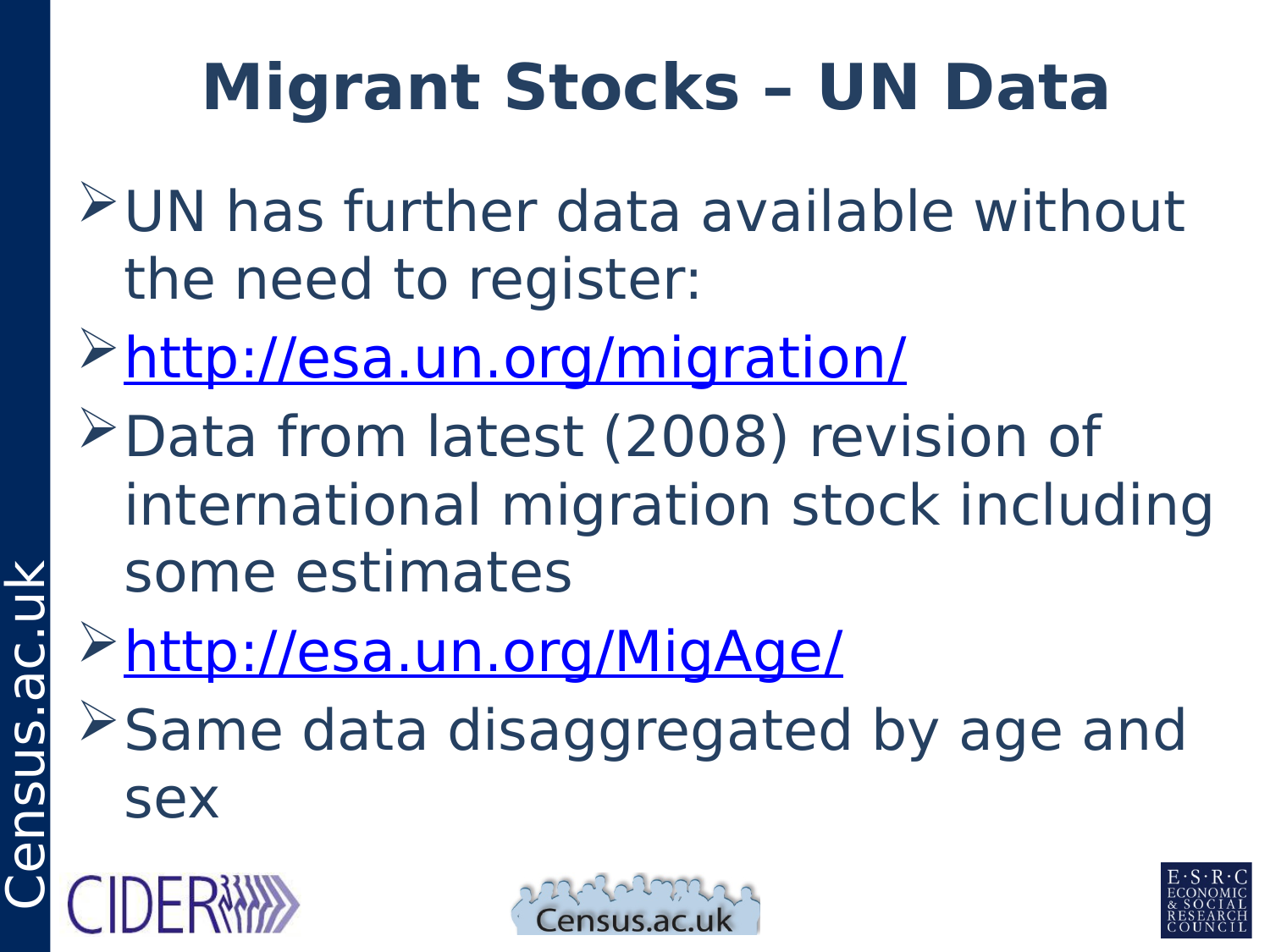

# Migrant Stocks – UN Data
UN has further data available without the need to register:
http://esa.un.org/migration/
Data from latest (2008) revision of international migration stock including some estimates
http://esa.un.org/MigAge/
Same data disaggregated by age and sex